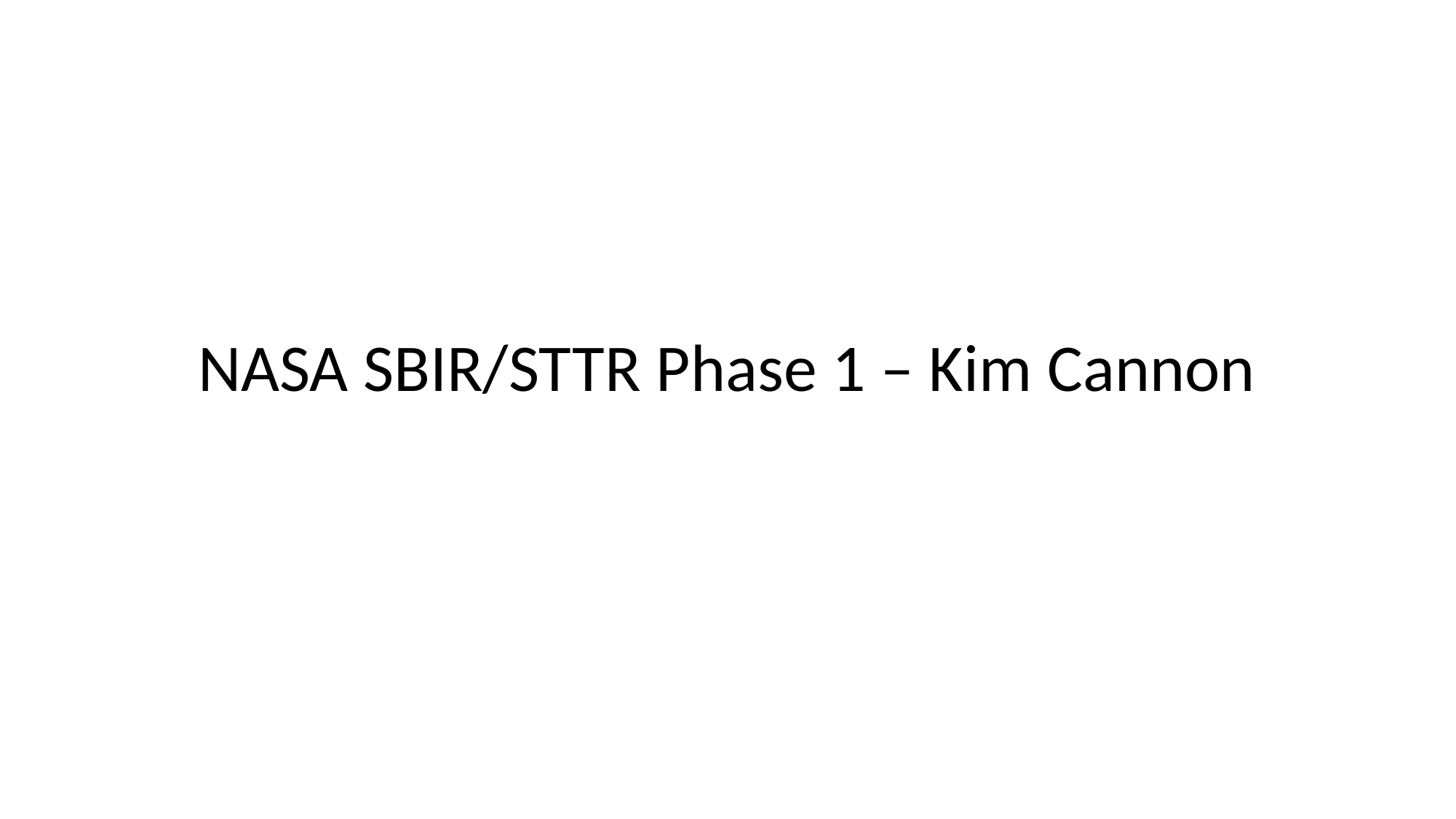

# NASA SBIR/STTR Phase 1 – Kim Cannon